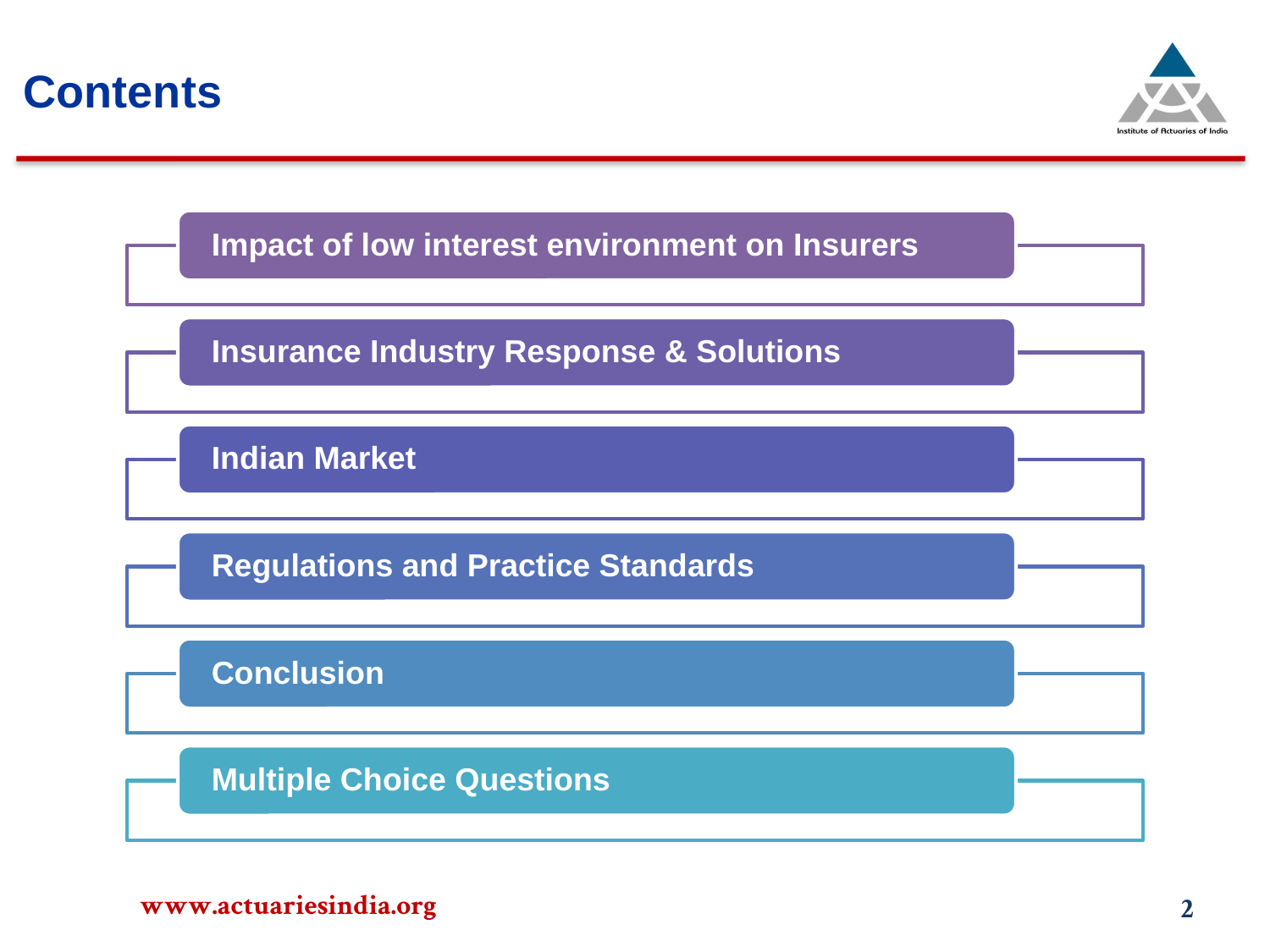

Contents
Impact of low interest environment on Insurers
Insurance Industry Response & Solutions
Indian Market
Regulations and Practice Standards
Conclusion
Multiple Choice Questions
www.actuariesindia.org
2